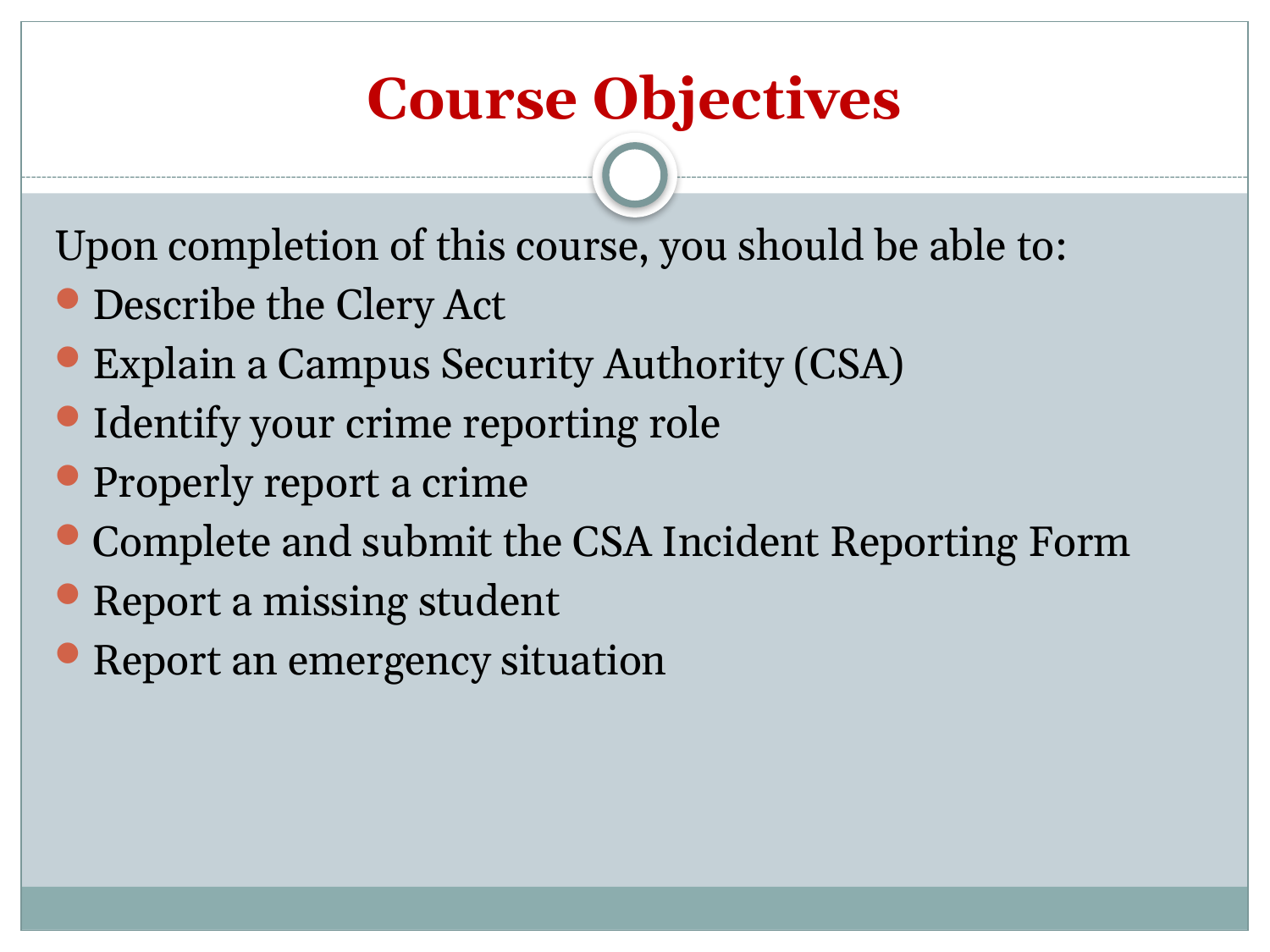

# Course Objectives
Upon completion of this course, you should be able to:
Describe the Clery Act
Explain a Campus Security Authority (CSA)
Identify your crime reporting role
Properly report a crime
Complete and submit the CSA Incident Reporting Form
Report a missing student
Report an emergency situation